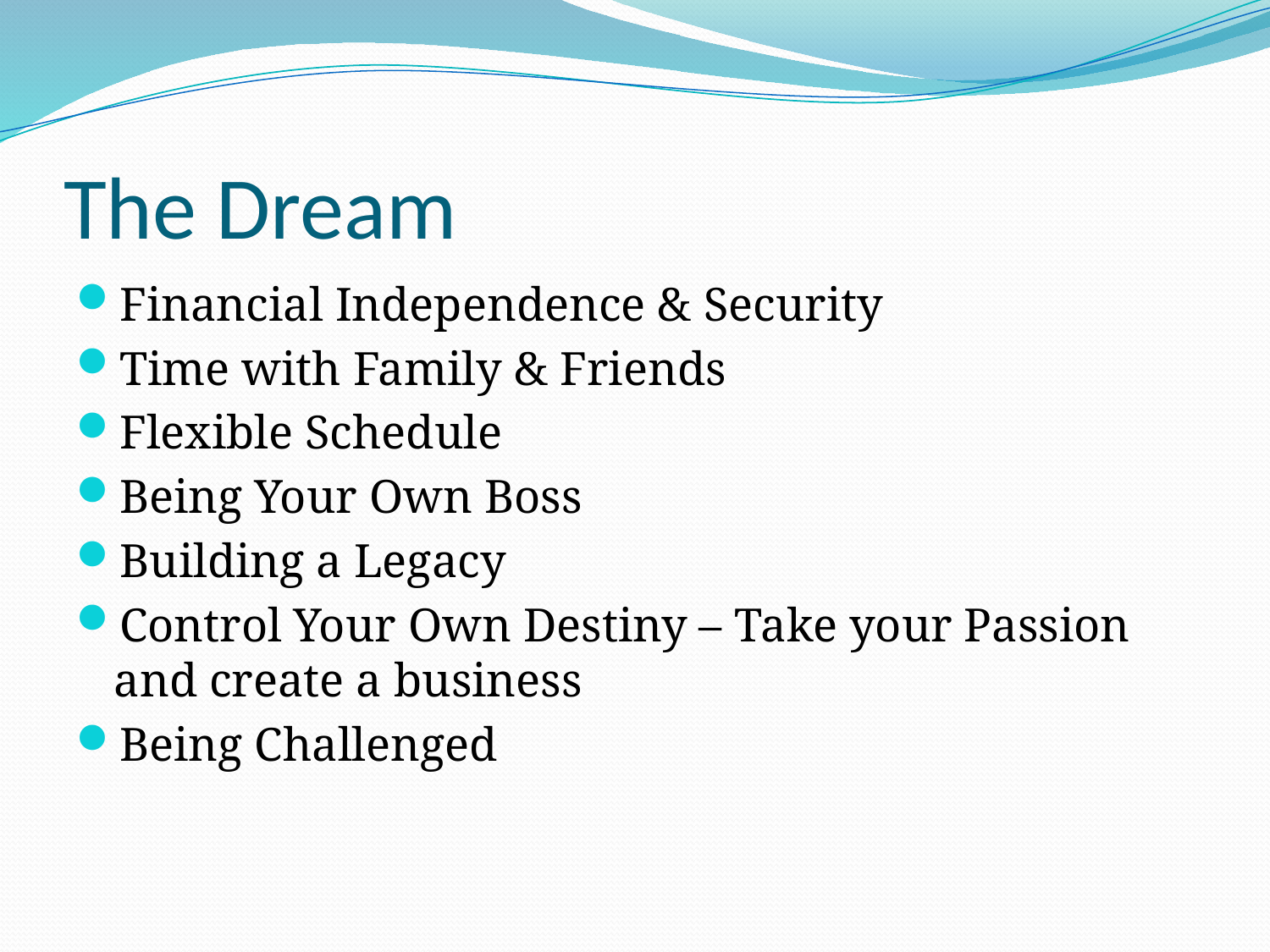

# The Dream
Financial Independence & Security
Time with Family & Friends
Flexible Schedule
Being Your Own Boss
Building a Legacy
Control Your Own Destiny – Take your Passion and create a business
Being Challenged